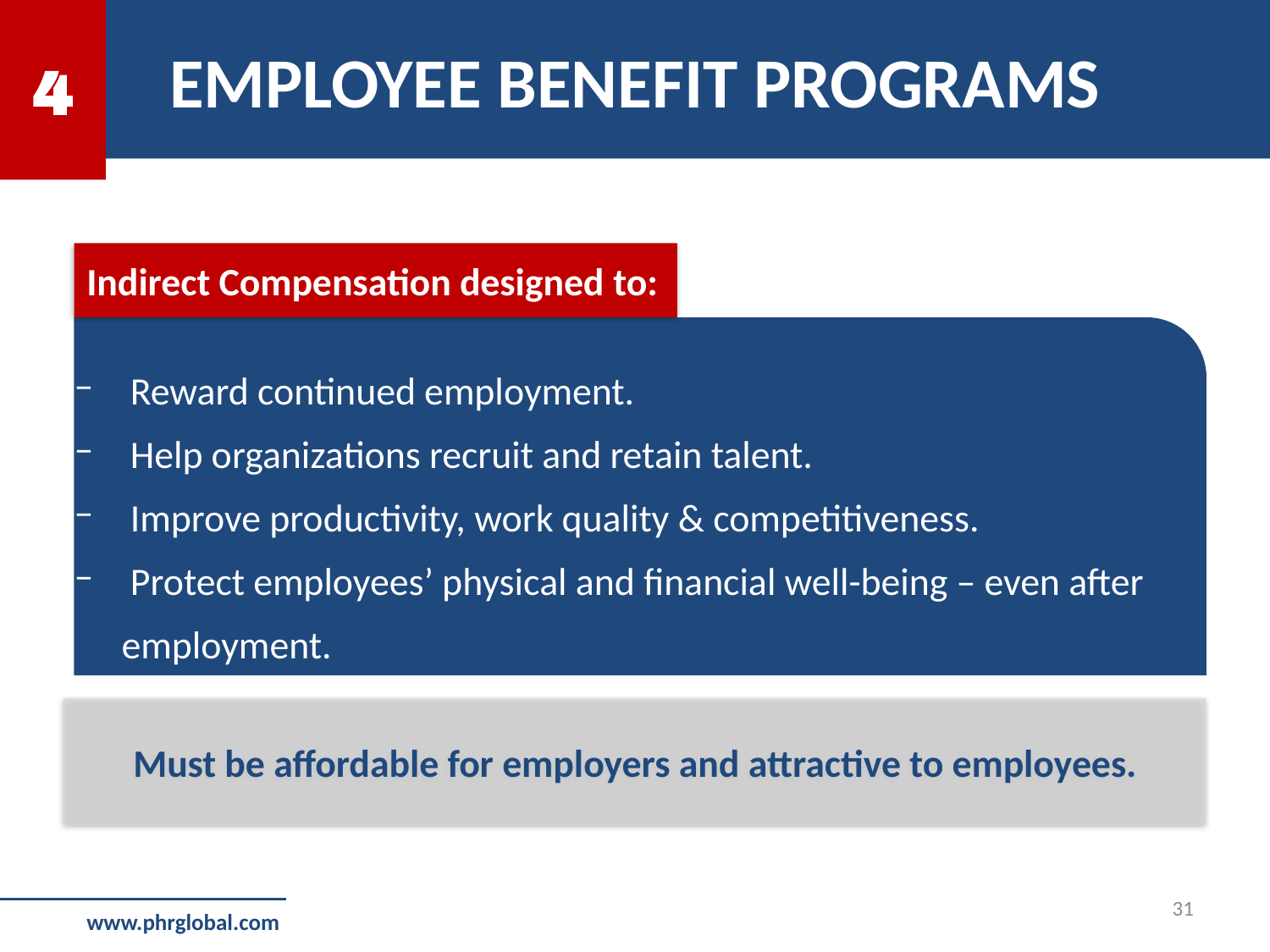

EMPLOYEE BENEFIT PROGRAMS
4
Indirect Compensation designed to:

 Reward continued employment.
 Help organizations recruit and retain talent.
 Improve productivity, work quality & competitiveness.
 Protect employees’ physical and financial well-being – even after employment.
Must be affordable for employers and attractive to employees.
31